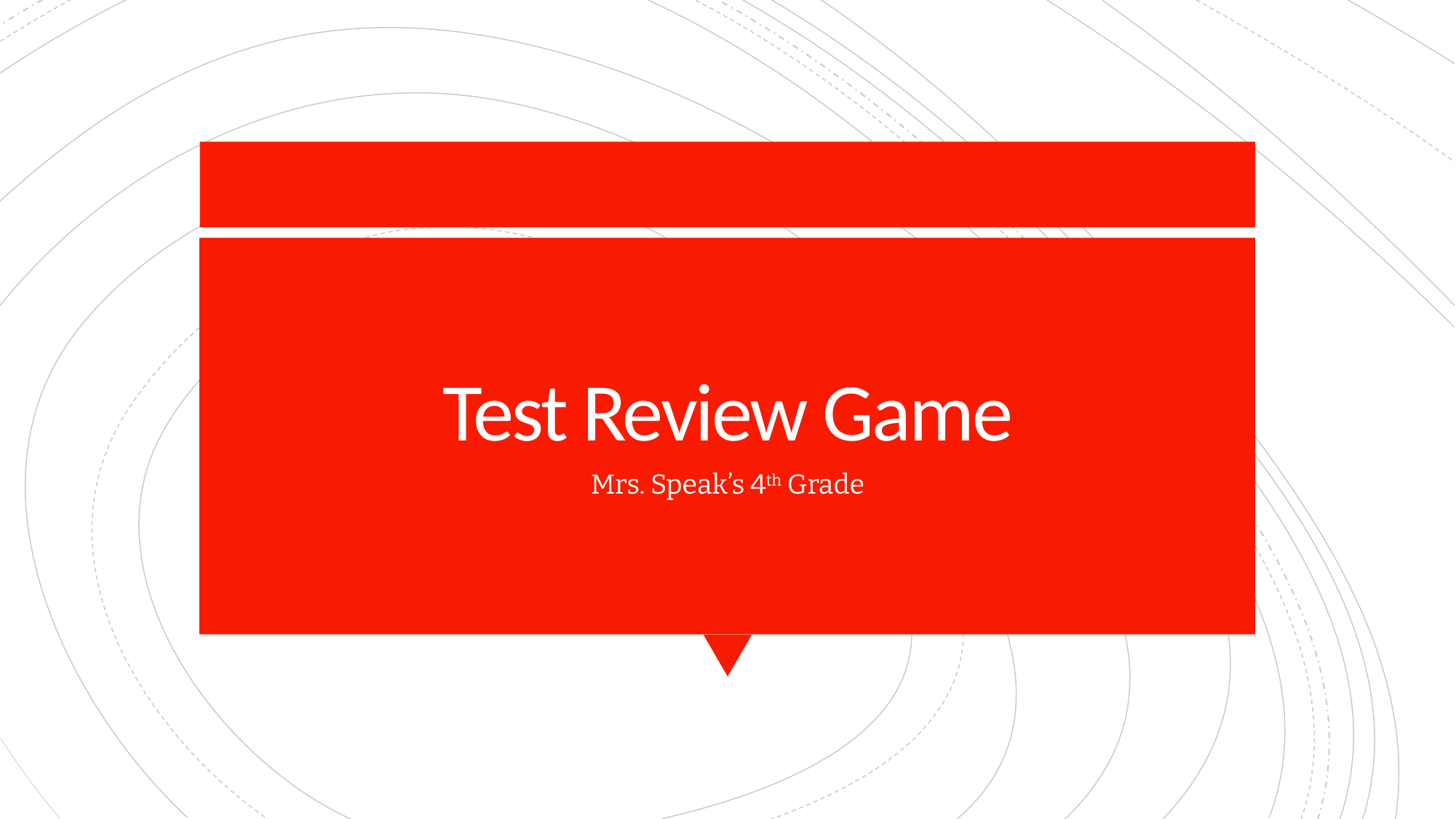

# Test Review Game
Mrs. Speak’s 4th Grade